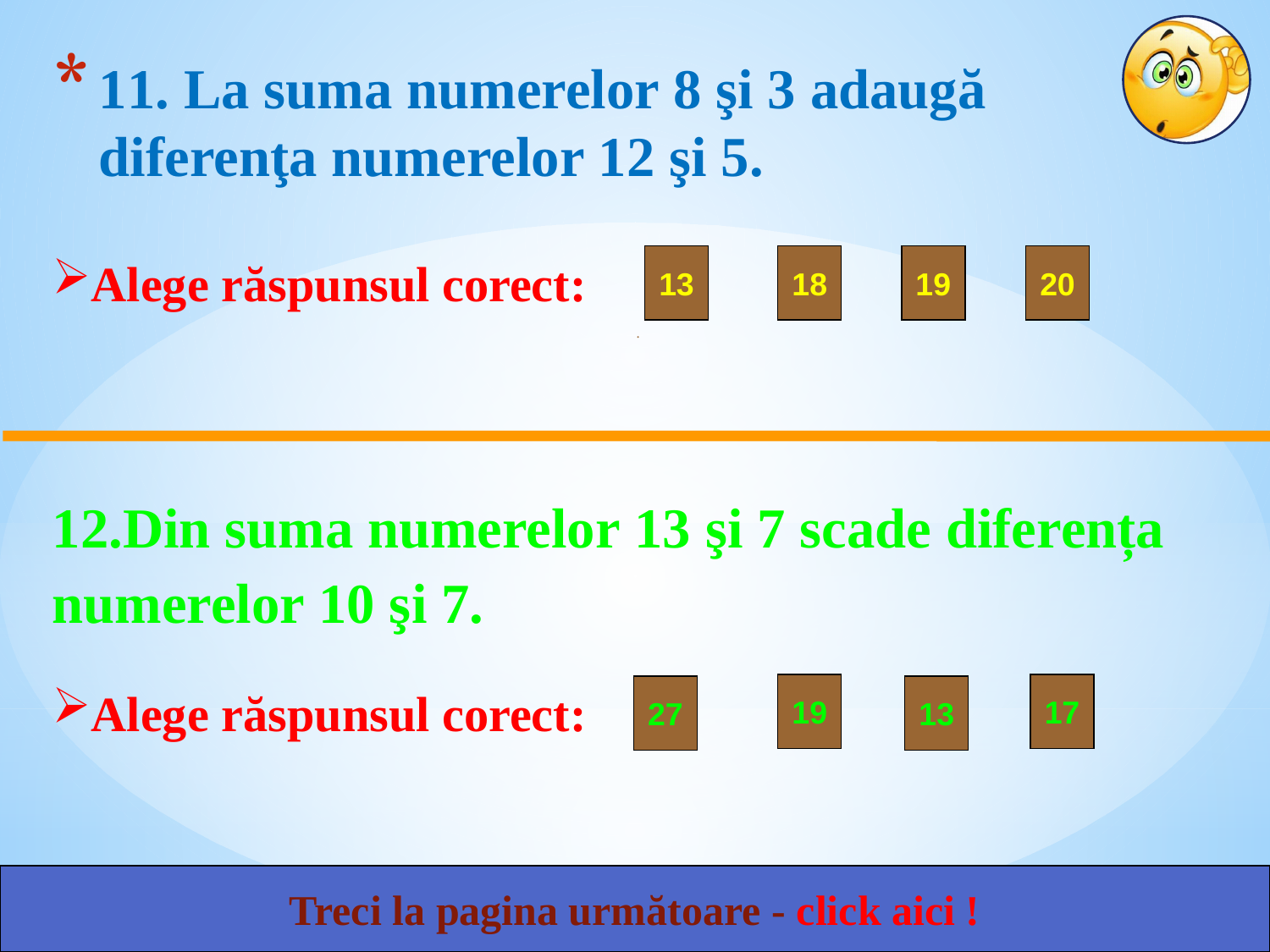

# 11. La suma numerelor 8 şi 3 adaugă diferenţa numerelor 12 şi 5.
Alege răspunsul corect:
13
18
19
20
.

12.Din suma numerelor 13 şi 7 scade diferența numerelor 10 şi 7.

19
17
Alege răspunsul corect:
27
13
Treci la pagina următoare - click aici !